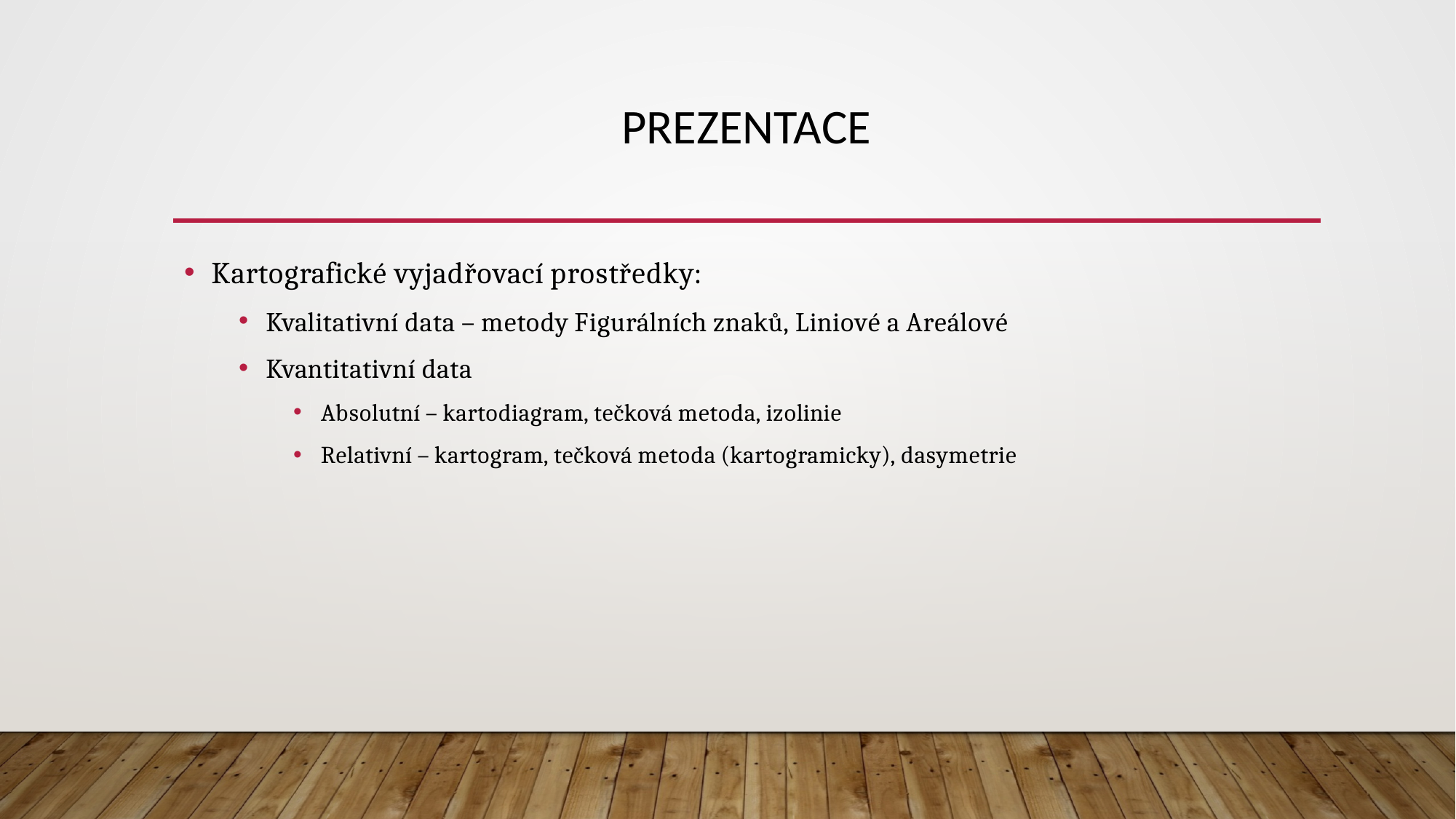

# Prezentace
Kartografické vyjadřovací prostředky:
Kvalitativní data – metody Figurálních znaků, Liniové a Areálové
Kvantitativní data
Absolutní – kartodiagram, tečková metoda, izolinie
Relativní – kartogram, tečková metoda (kartogramicky), dasymetrie